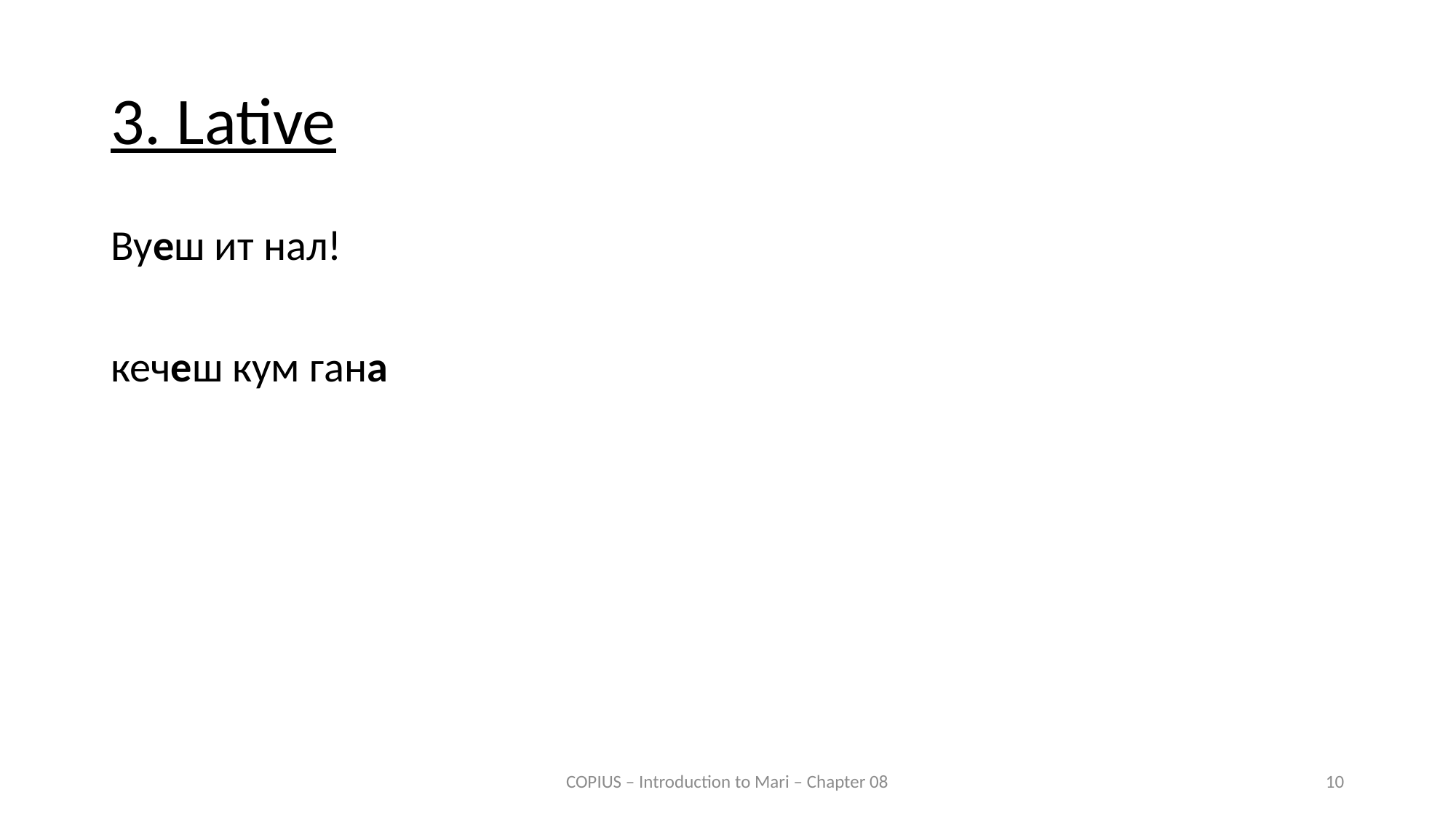

# 3. Lative
Вуеш ит нал!

кечеш кум гана
COPIUS – Introduction to Mari – Chapter 08
10